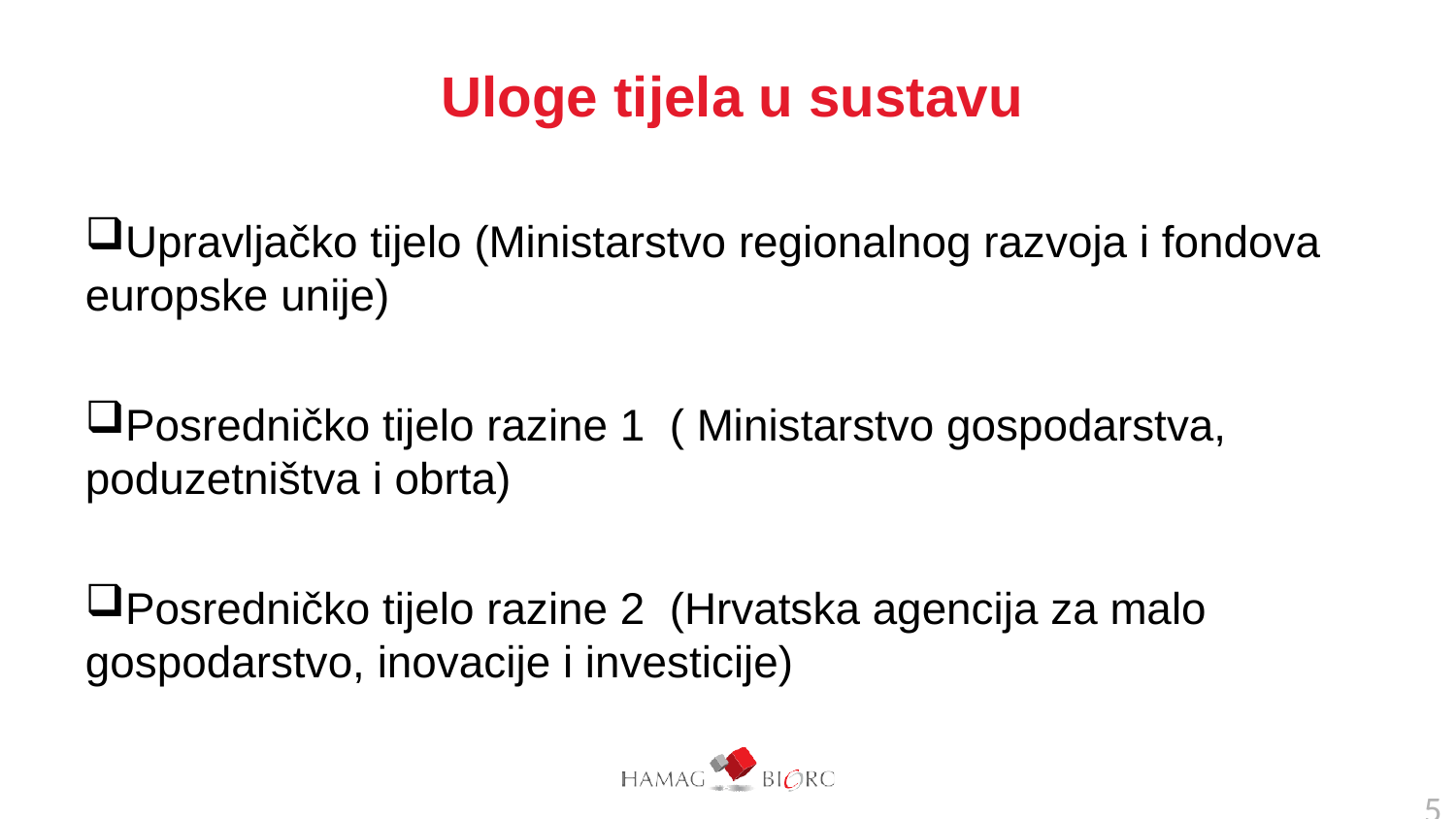

# Uloge tijela u sustavu
Upravljačko tijelo (Ministarstvo regionalnog razvoja i fondova europske unije)

Posredničko tijelo razine 1  ( Ministarstvo gospodarstva, poduzetništva i obrta)

Posredničko tijelo razine 2  (Hrvatska agencija za malo gospodarstvo, inovacije i investicije)
5